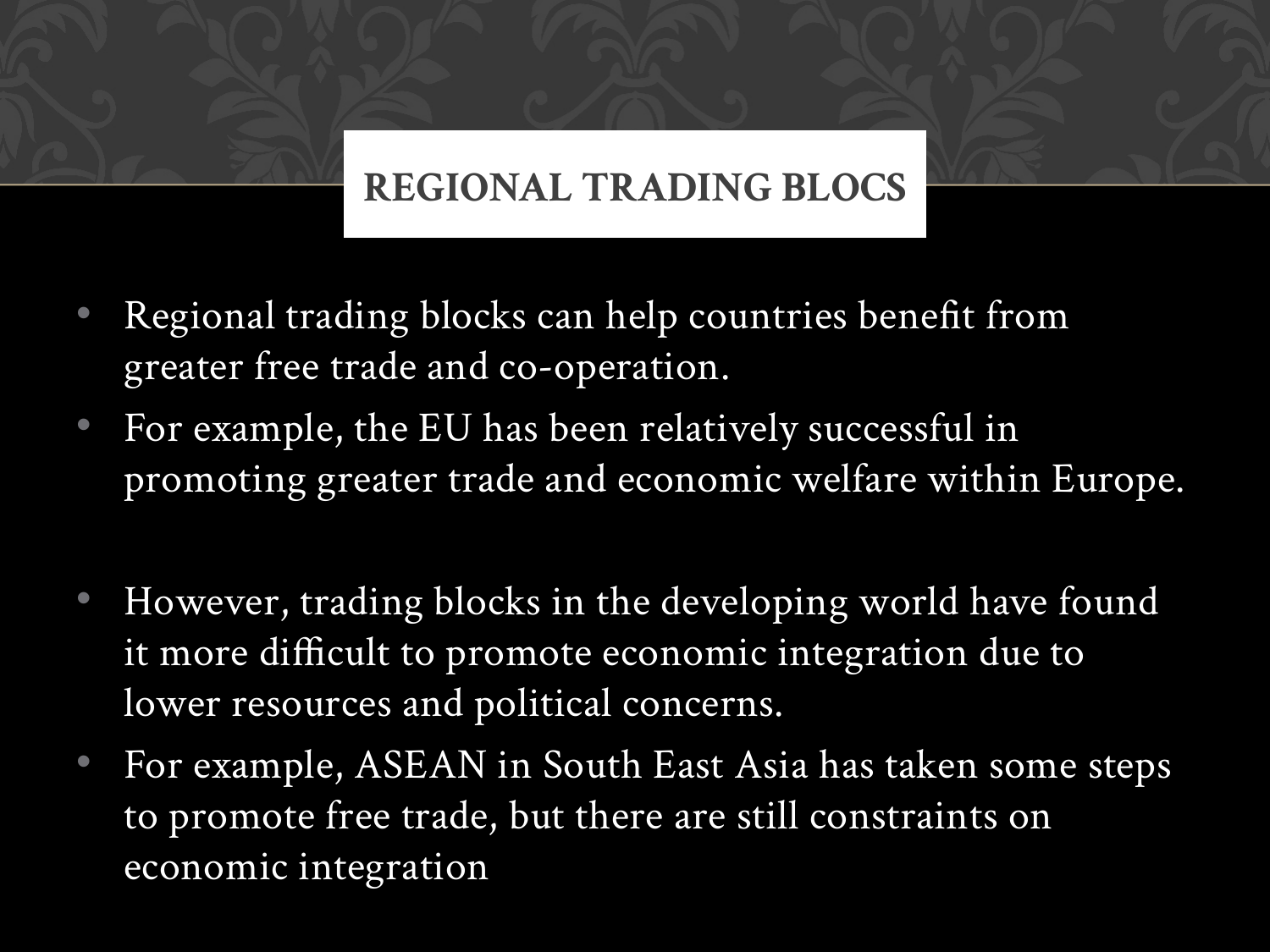

# Regional trading Blocs
Regional trading blocks can help countries benefit from greater free trade and co-operation.
For example, the EU has been relatively successful in promoting greater trade and economic welfare within Europe.

However, trading blocks in the developing world have found it more difficult to promote economic integration due to lower resources and political concerns.
For example, ASEAN in South East Asia has taken some steps to promote free trade, but there are still constraints on economic integration